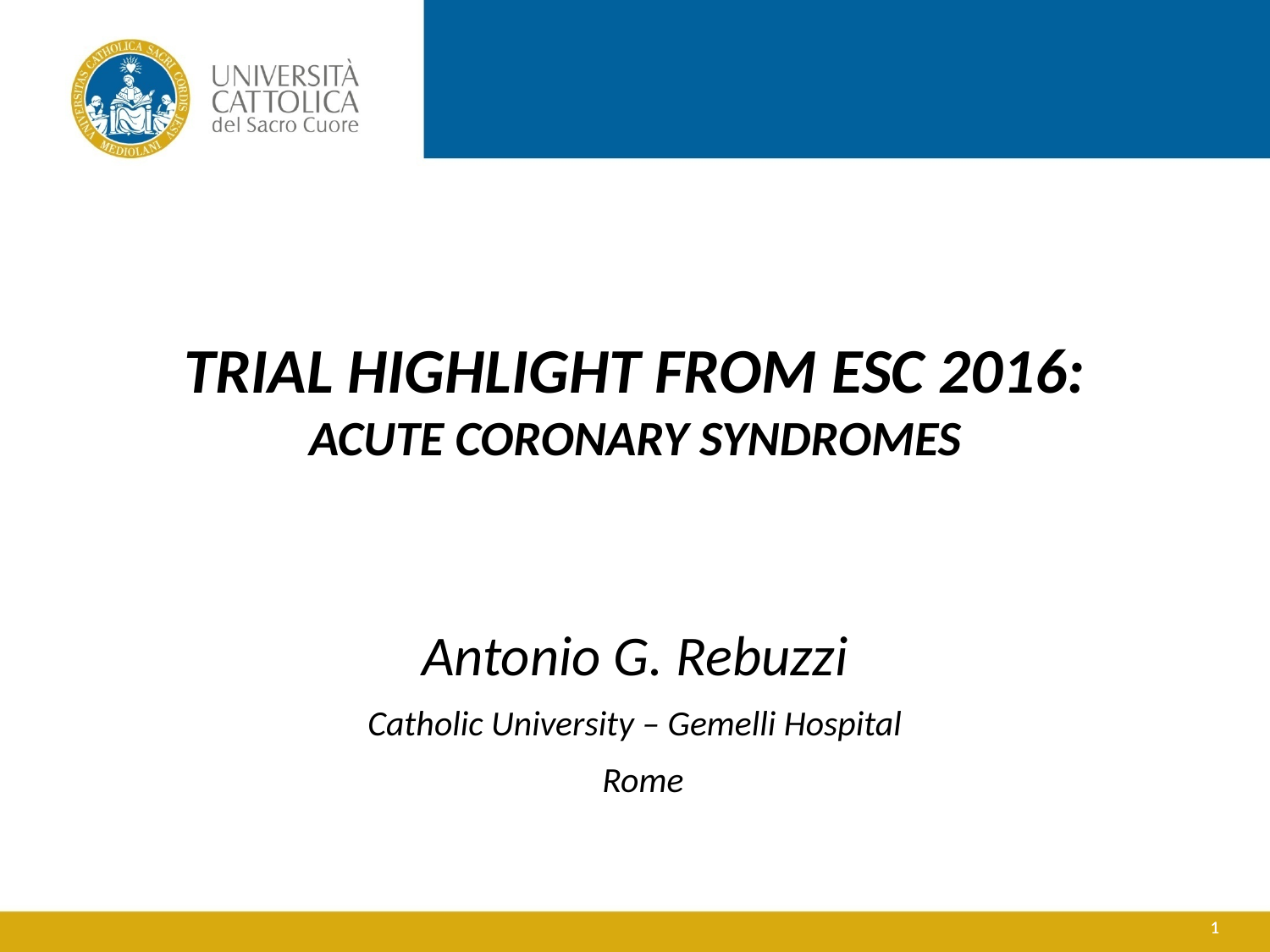

# TRIAL HIGHLIGHT FROM ESC 2016: ACUTE CORONARY SYNDROMES
Antonio G. Rebuzzi
Catholic University – Gemelli Hospital
  Rome